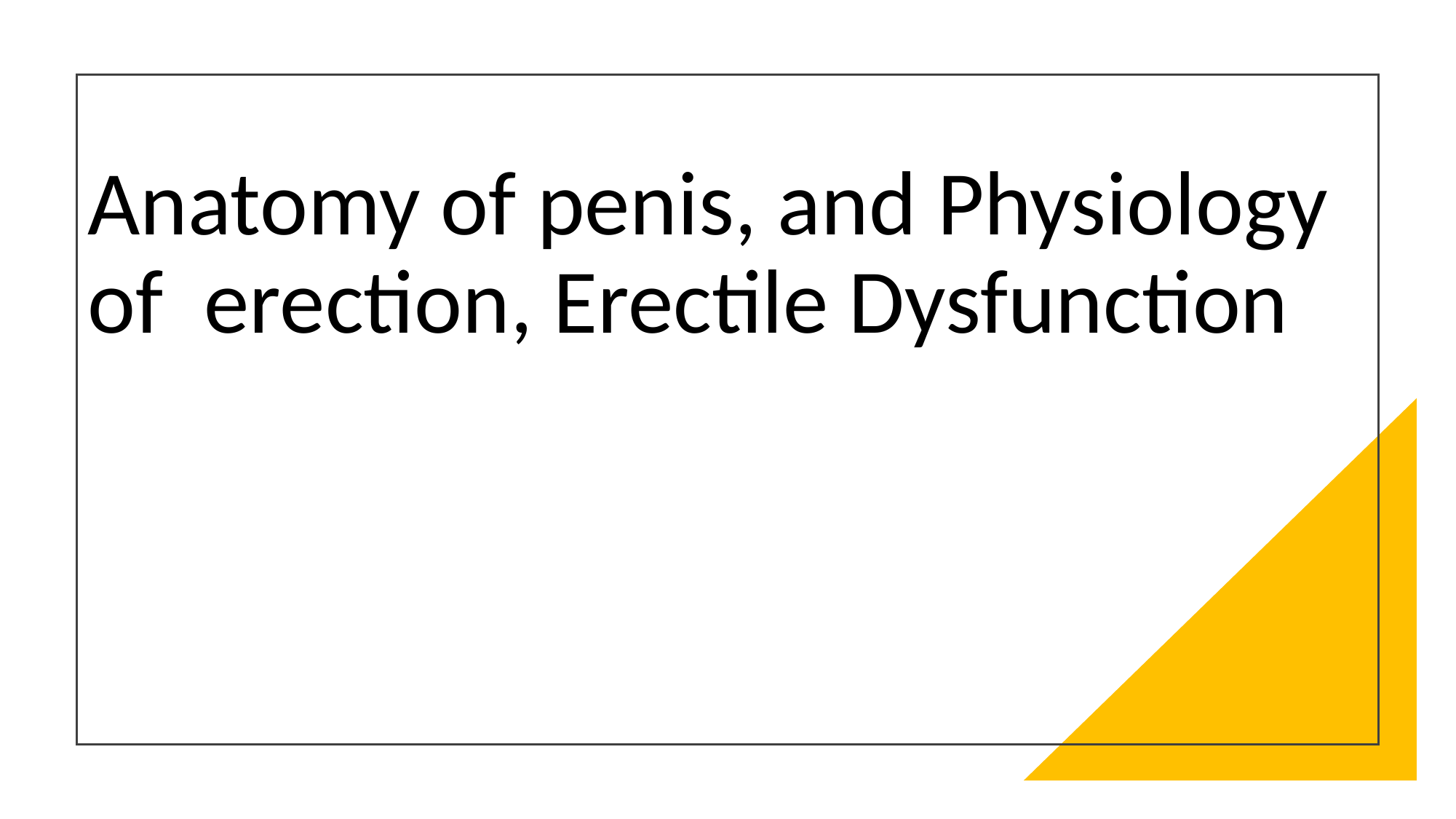

# Anatomy of penis, and Physiology of  erection, Erectile Dysfunction